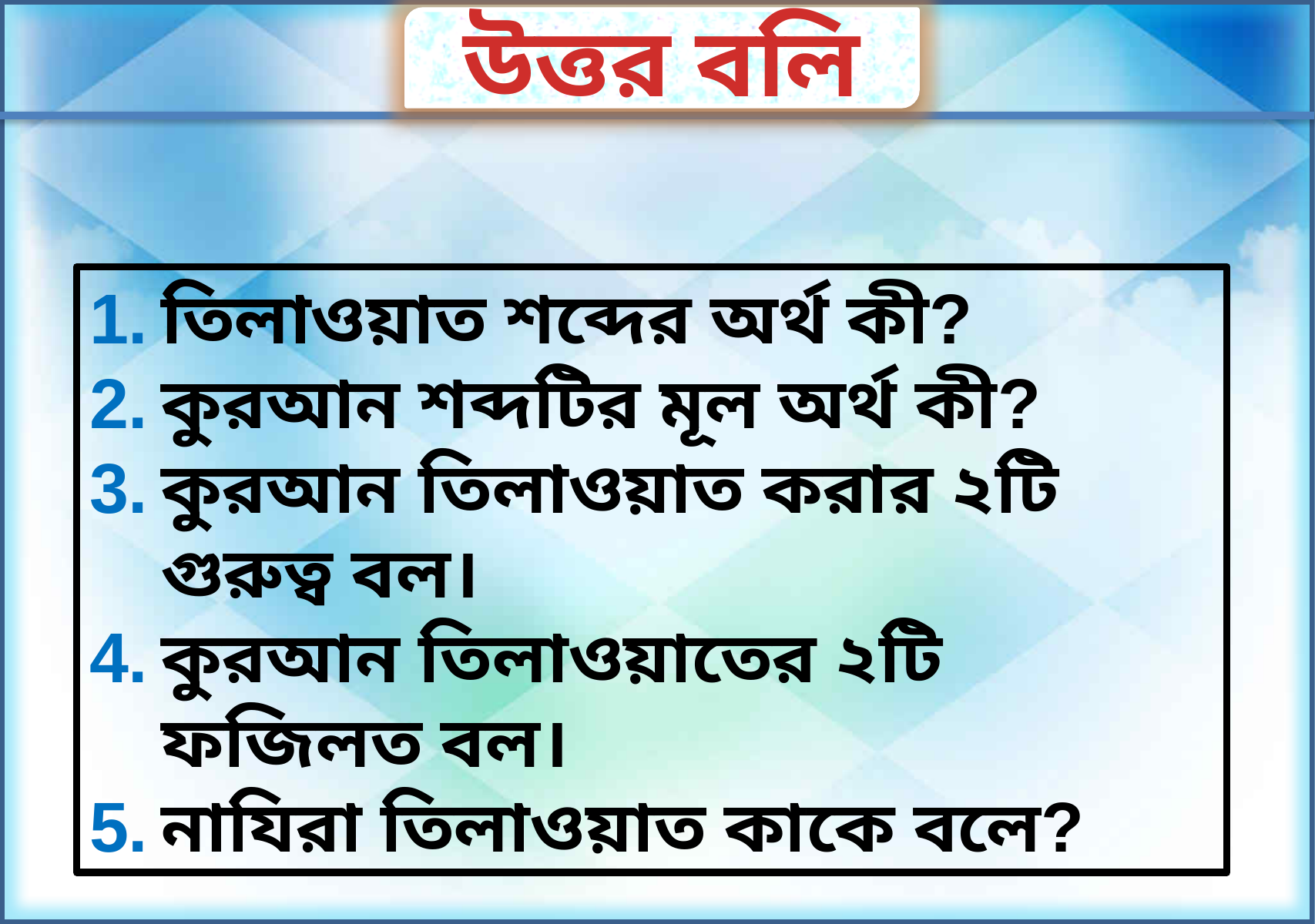

উত্তর বলি
তিলাওয়াত শব্দের অর্থ কী?
কুরআন শব্দটির মূল অর্থ কী?
কুরআন তিলাওয়াত করার ২টি গুরুত্ব বল।
কুরআন তিলাওয়াতের ২টি ফজিলত বল।
নাযিরা তিলাওয়াত কাকে বলে?